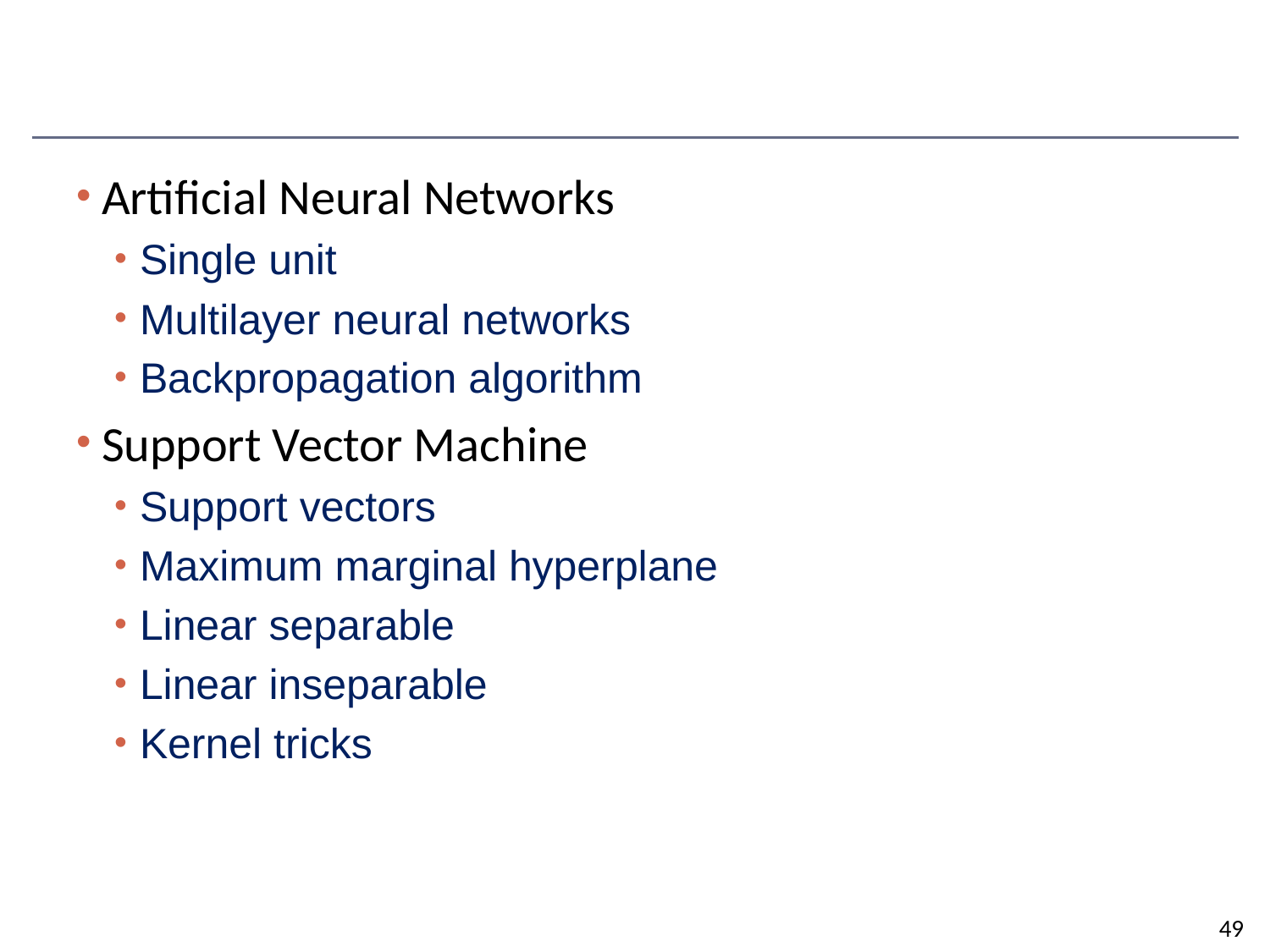

#
Artificial Neural Networks
Single unit
Multilayer neural networks
Backpropagation algorithm
Support Vector Machine
Support vectors
Maximum marginal hyperplane
Linear separable
Linear inseparable
Kernel tricks

49